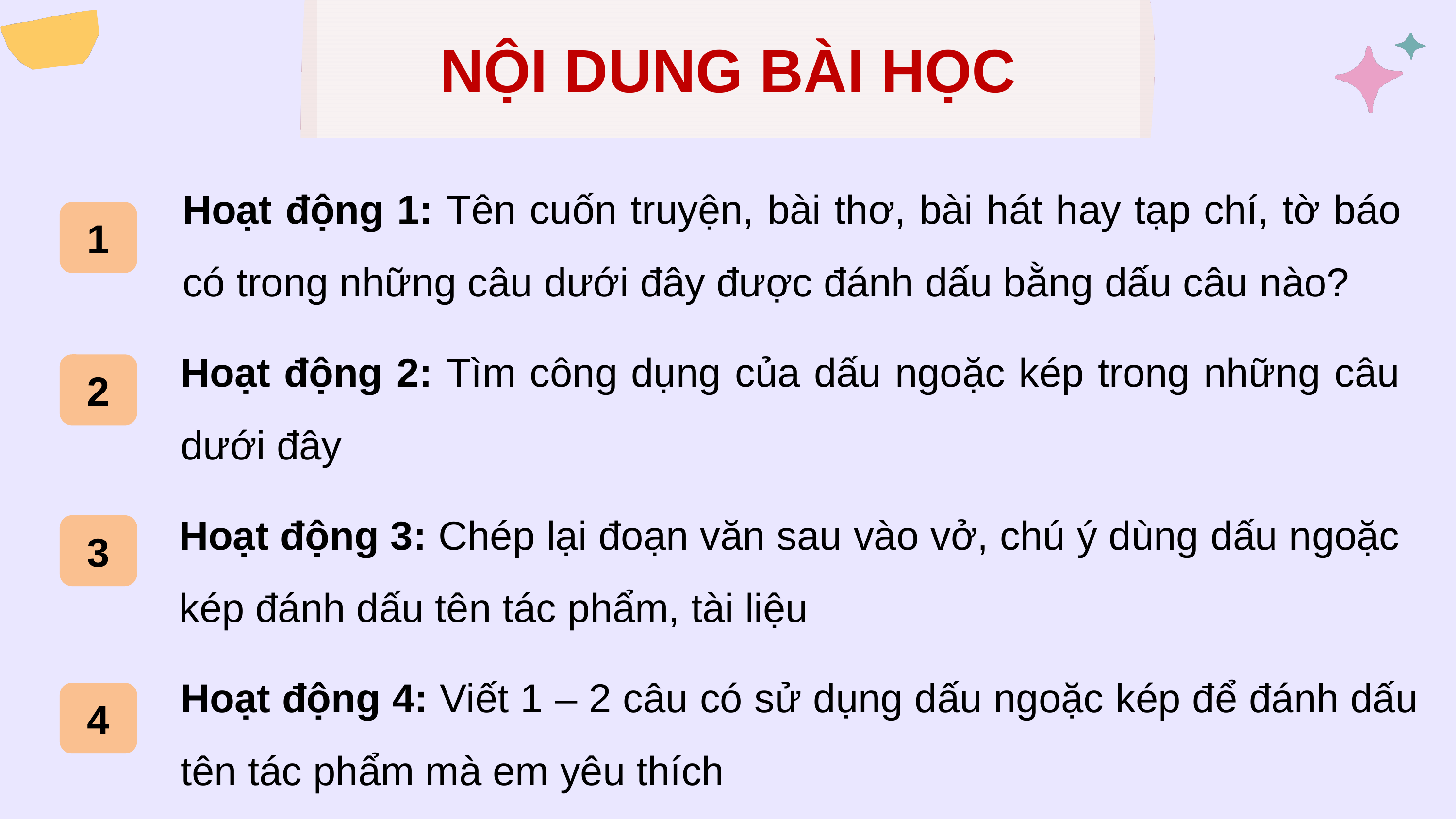

NỘI DUNG BÀI HỌC

Hoạt động 1: Tên cuốn truyện, bài thơ, bài hát hay tạp chí, tờ báo có trong những câu dưới đây được đánh dấu bằng dấu câu nào?
1
Hoạt động 2: Tìm công dụng của dấu ngoặc kép trong những câu dưới đây
2
Hoạt động 3: Chép lại đoạn văn sau vào vở, chú ý dùng dấu ngoặc kép đánh dấu tên tác phẩm, tài liệu
3
Hoạt động 4: Viết 1 – 2 câu có sử dụng dấu ngoặc kép để đánh dấu tên tác phẩm mà em yêu thích
4